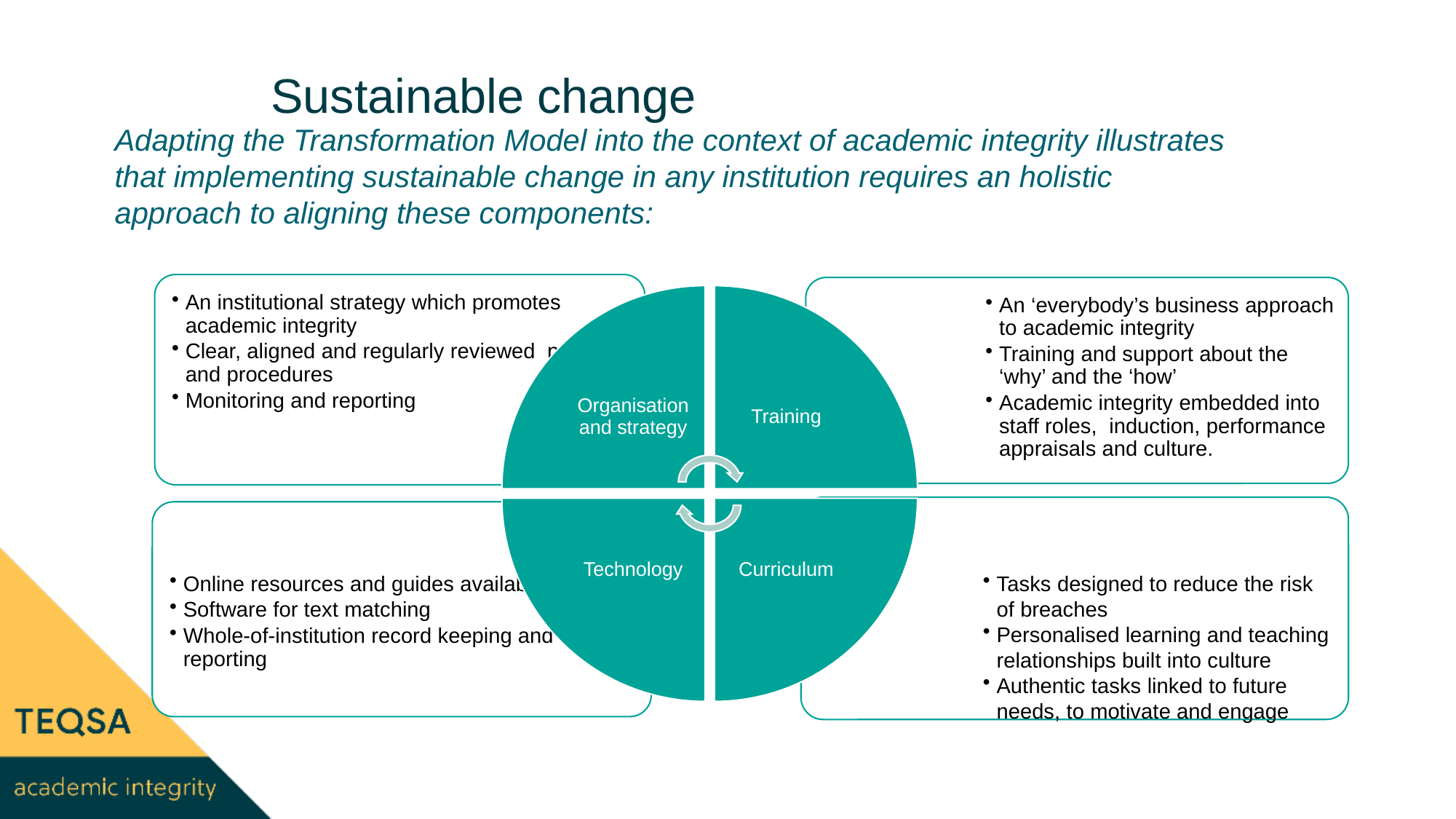

# Sustainable change
Adapting the Transformation Model into the context of academic integrity illustrates that implementing sustainable change in any institution requires an holistic approach to aligning these components:
Tasks designed to reduce the risk of breaches
Personalised learning and teaching relationships built into culture
Authentic tasks linked to future needs, to motivate and engage
Online resources and guides available JIT
Software for text matching
Whole-of-institution record keeping and reporting
An ‘everybody’s business approach to academic integrity
Training and support about the ‘why’ and the ‘how’
Academic integrity embedded into staff roles,  induction, performance appraisals and culture.
An institutional strategy which promotes academic integrity
Clear, aligned and regularly reviewed  policies and procedures
Monitoring and reporting
Organisation and strategy
Training
Curriculum
Technology